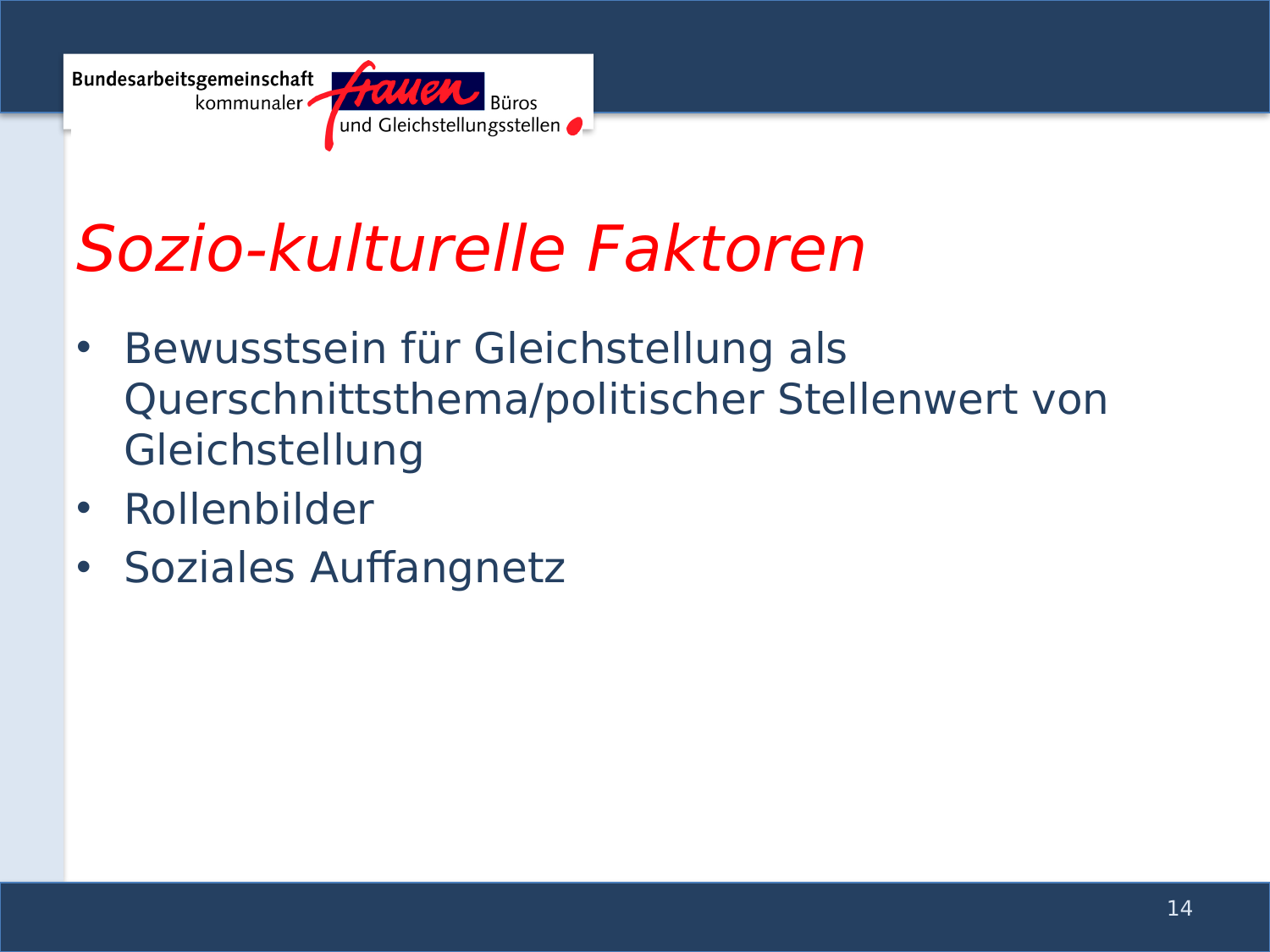

# Sozio-kulturelle Faktoren
Bewusstsein für Gleichstellung als Querschnittsthema/politischer Stellenwert von Gleichstellung
Rollenbilder
Soziales Auffangnetz

14